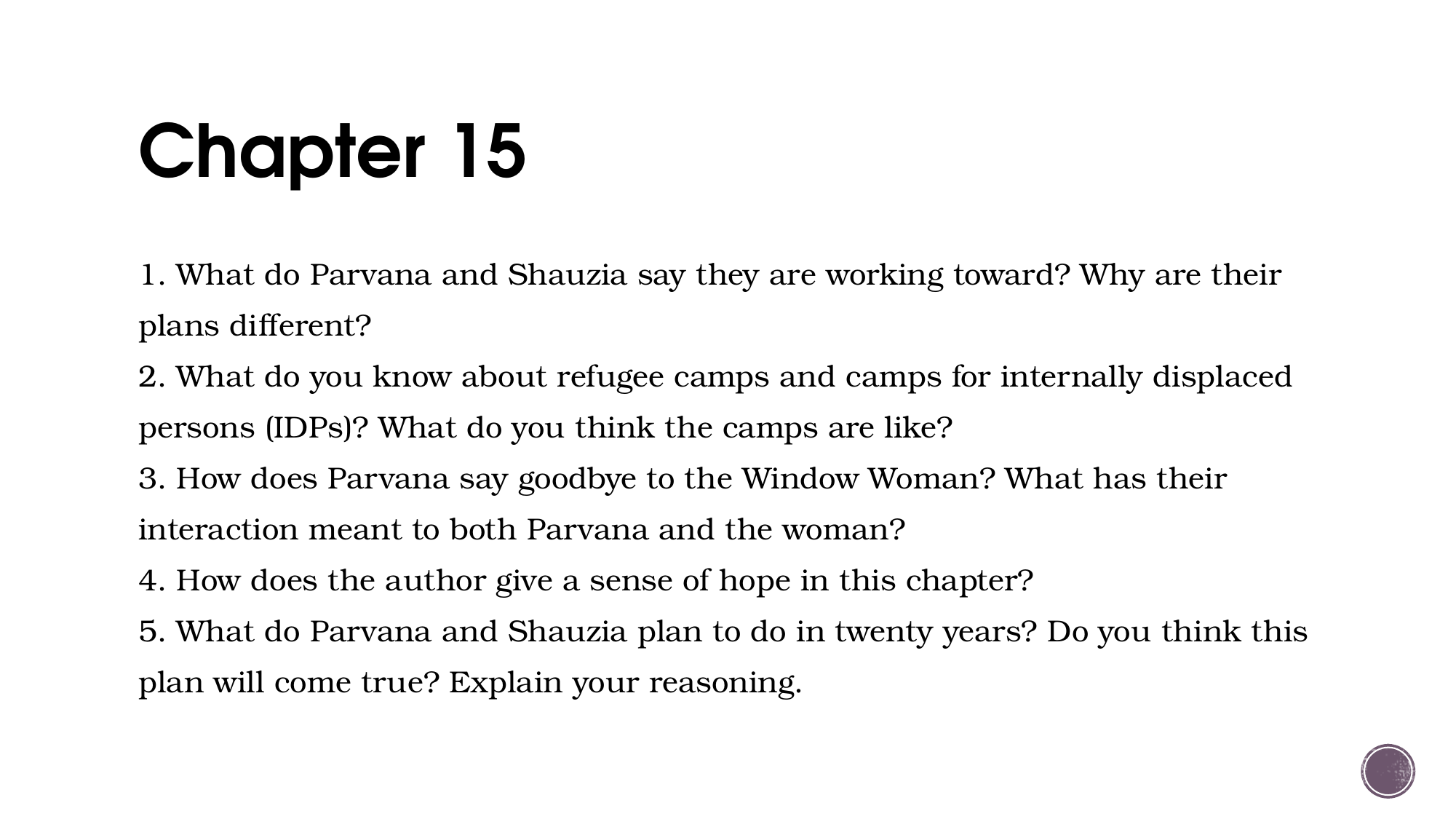

# Chapter 15
1. What do Parvana and Shauzia say they are working toward? Why are their
plans different?
2. What do you know about refugee camps and camps for internally displaced
persons (IDPs)? What do you think the camps are like?
3. How does Parvana say goodbye to the Window Woman? What has their
interaction meant to both Parvana and the woman?
4. How does the author give a sense of hope in this chapter?
5. What do Parvana and Shauzia plan to do in twenty years? Do you think this
plan will come true? Explain your reasoning.